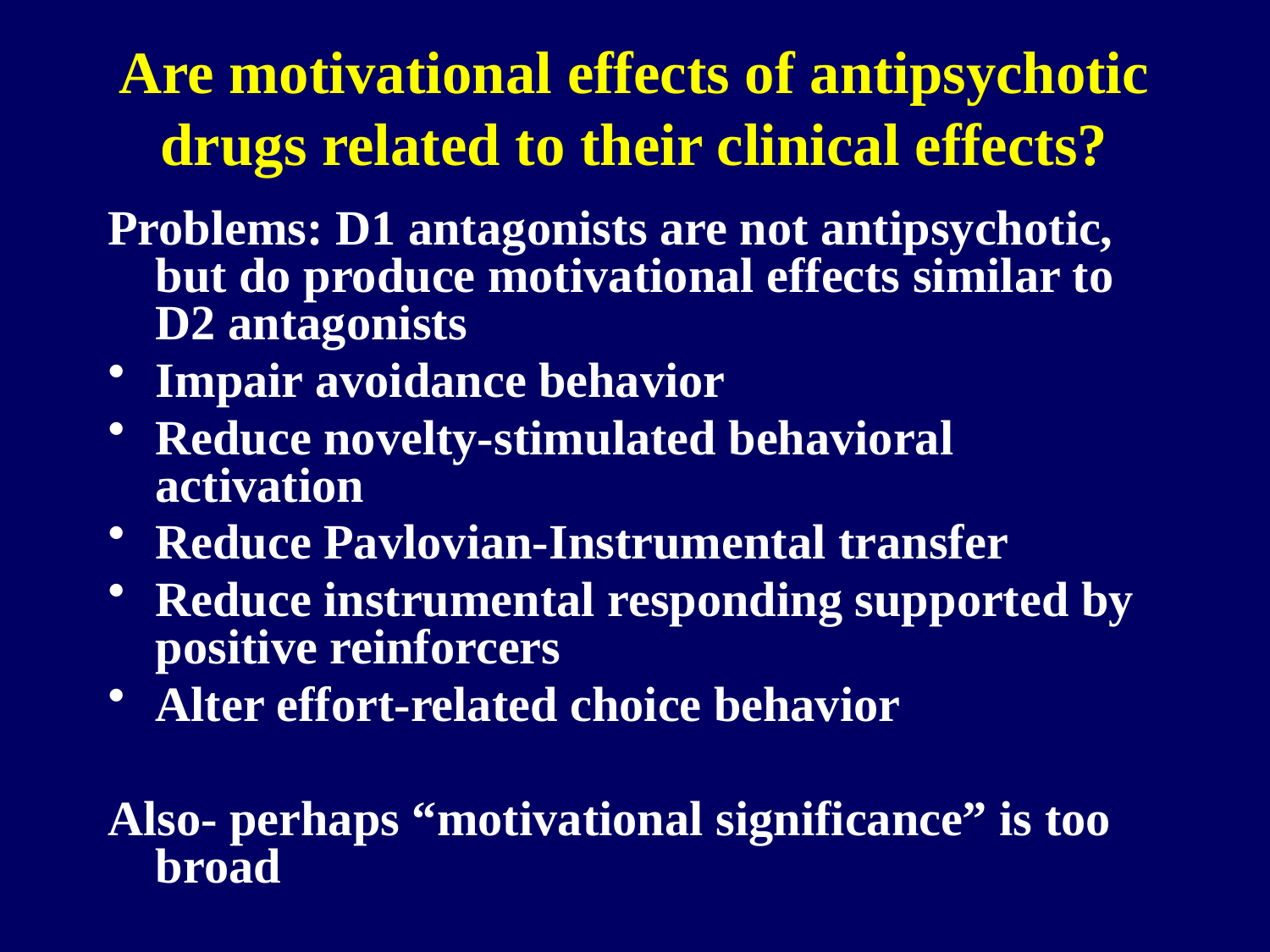

# Are motivational effects of antipsychotic drugs related to their clinical effects?
Problems: D1 antagonists are not antipsychotic, but do produce motivational effects similar to D2 antagonists
Impair avoidance behavior
Reduce novelty-stimulated behavioral activation
Reduce Pavlovian-Instrumental transfer
Reduce instrumental responding supported by positive reinforcers
Alter effort-related choice behavior

Also- perhaps “motivational significance” is too broad